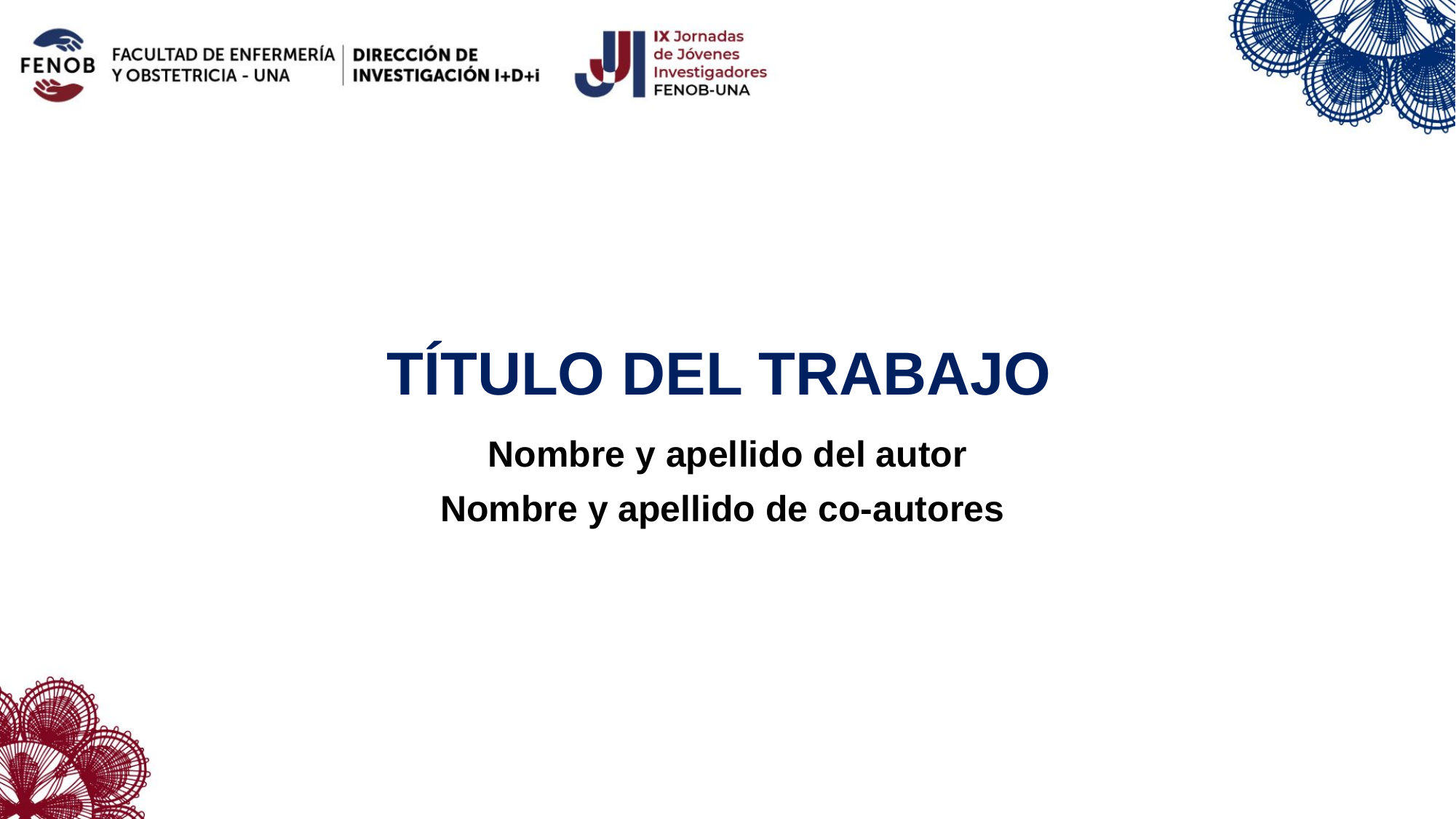

# TÍTULO DEL TRABAJO
Nombre y apellido del autor
Nombre y apellido de co-autores